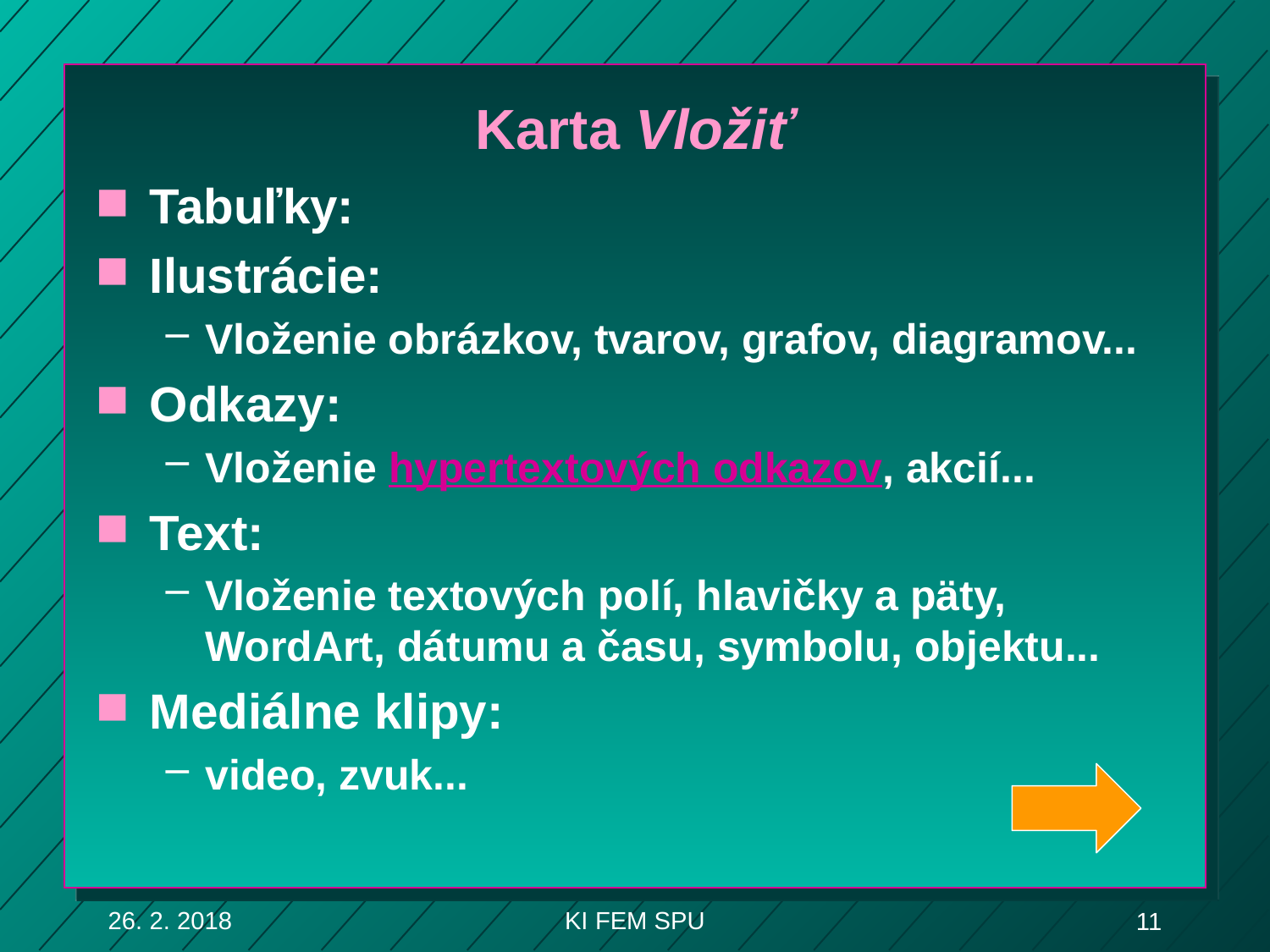

# Karta Vložiť
Tabuľky:
Ilustrácie:
Vloženie obrázkov, tvarov, grafov, diagramov...
Odkazy:
Vloženie hypertextových odkazov, akcií...
Text:
Vloženie textových polí, hlavičky a päty, WordArt, dátumu a času, symbolu, objektu...
Mediálne klipy:
video, zvuk...

26. 2. 2018
KI FEM SPU
11